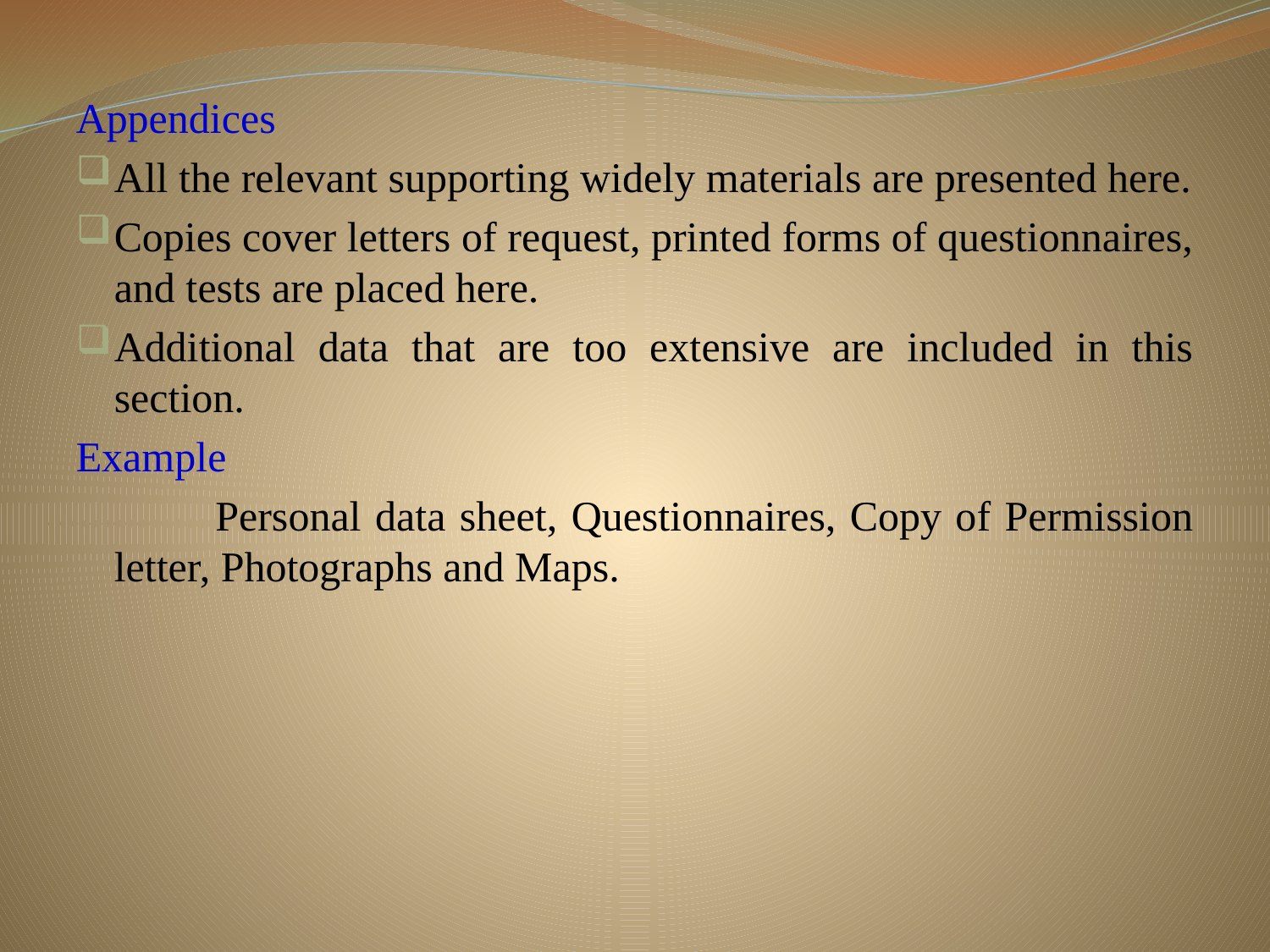

Appendices
All the relevant supporting widely materials are presented here.
Copies cover letters of request, printed forms of questionnaires, and tests are placed here.
Additional data that are too extensive are included in this section.
Example
          Personal data sheet, Questionnaires, Copy of Permission letter, Photographs and Maps.